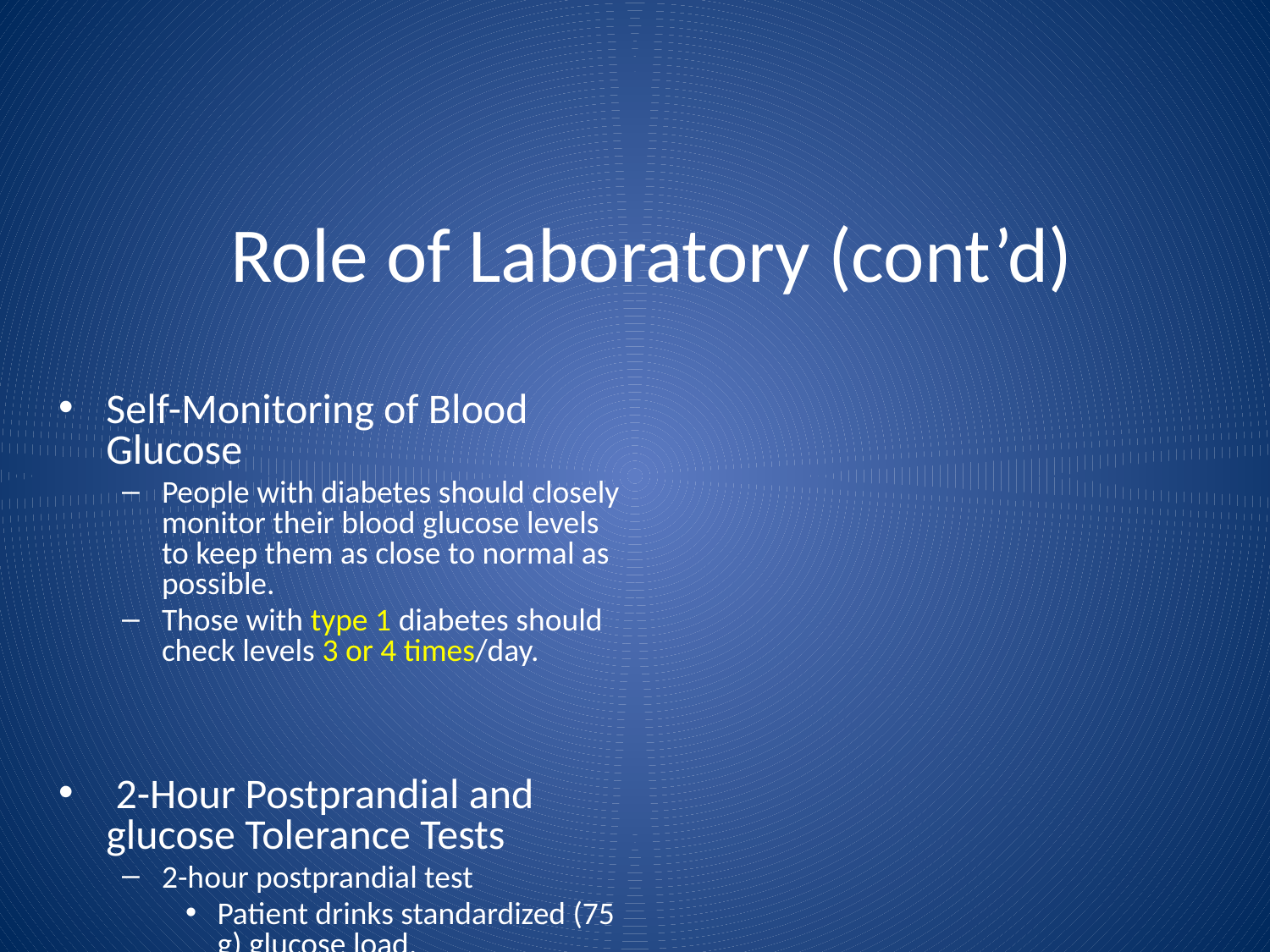

Role of Laboratory (cont’d)

Self-Monitoring of Blood Glucose
People with diabetes should closely monitor their blood glucose levels to keep them as close to normal as possible.
Those with type 1 diabetes should check levels 3 or 4 times/day.

 2-Hour Postprandial and glucose Tolerance Tests
2-hour postprandial test
Patient drinks standardized (75 g) glucose load.
Glucose measurement is taken 2 hours later.
Oral glucose tolerance test (not recommended by American Diabetes Association for routine clinical use as the first screening test). The test should begin between 7 Am & 9 Am. Plasma glucose should be measured , fasting, then every 30 minutes for 2 hours after an oral glucose load.